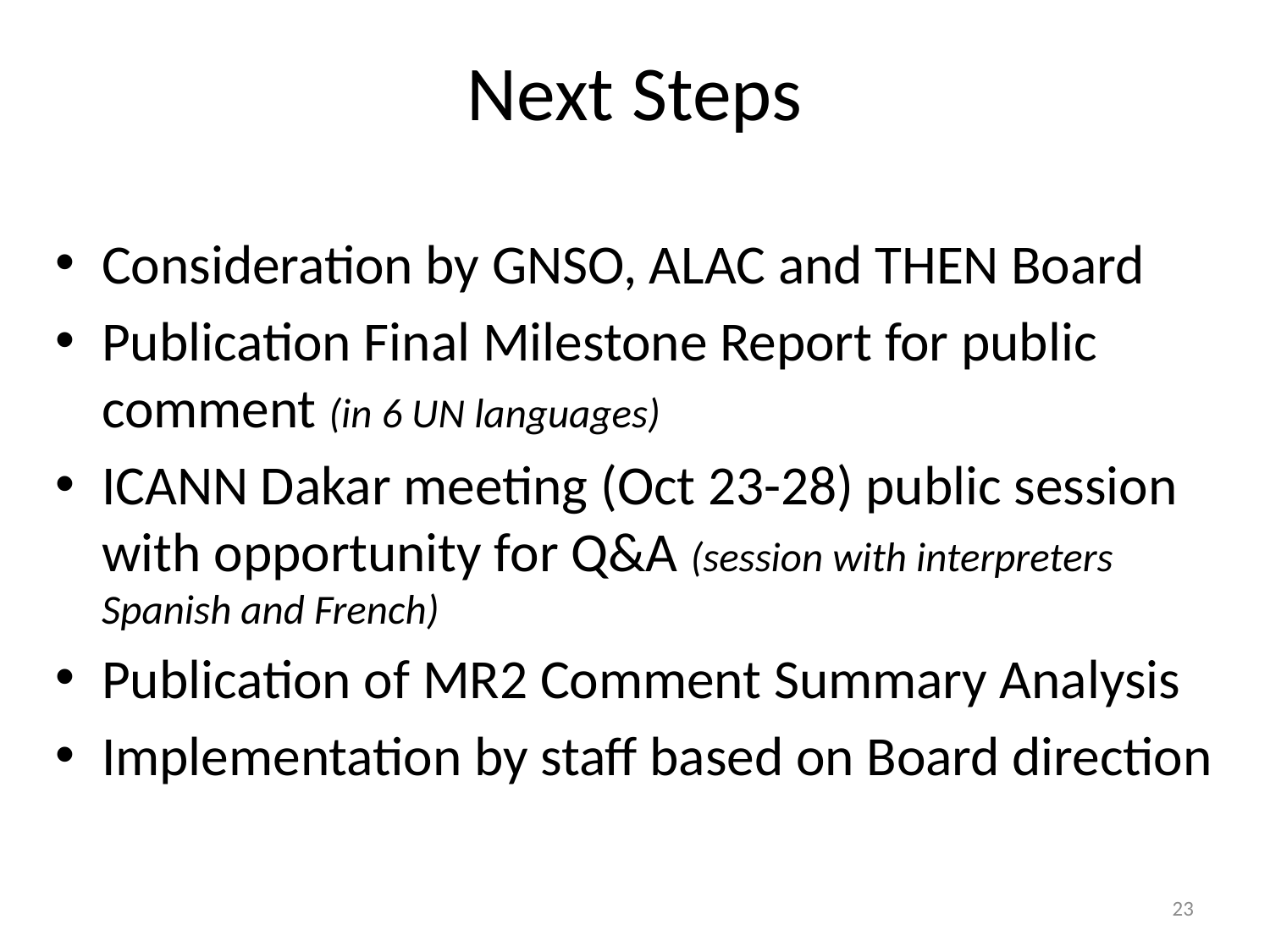

# Next Steps
Consideration by GNSO, ALAC and THEN Board
Publication Final Milestone Report for public comment (in 6 UN languages)
ICANN Dakar meeting (Oct 23-28) public session with opportunity for Q&A (session with interpreters Spanish and French)
Publication of MR2 Comment Summary Analysis
Implementation by staff based on Board direction
23